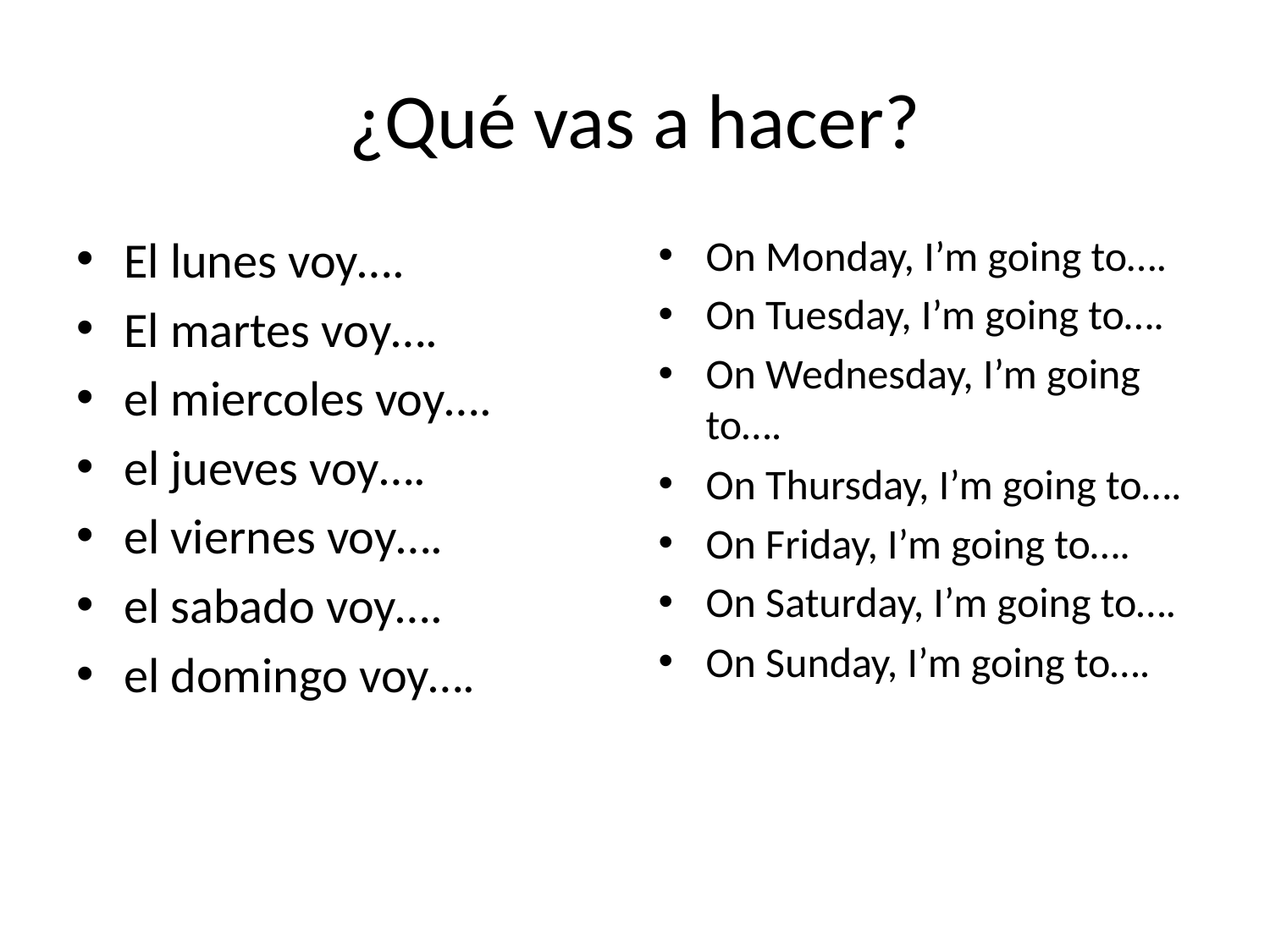

# ¿Qué vas a hacer?
El lunes voy….
El martes voy….
el miercoles voy….
el jueves voy….
el viernes voy….
el sabado voy….
el domingo voy….
On Monday, I’m going to….
On Tuesday, I’m going to….
On Wednesday, I’m going to….
On Thursday, I’m going to….
On Friday, I’m going to….
On Saturday, I’m going to….
On Sunday, I’m going to….